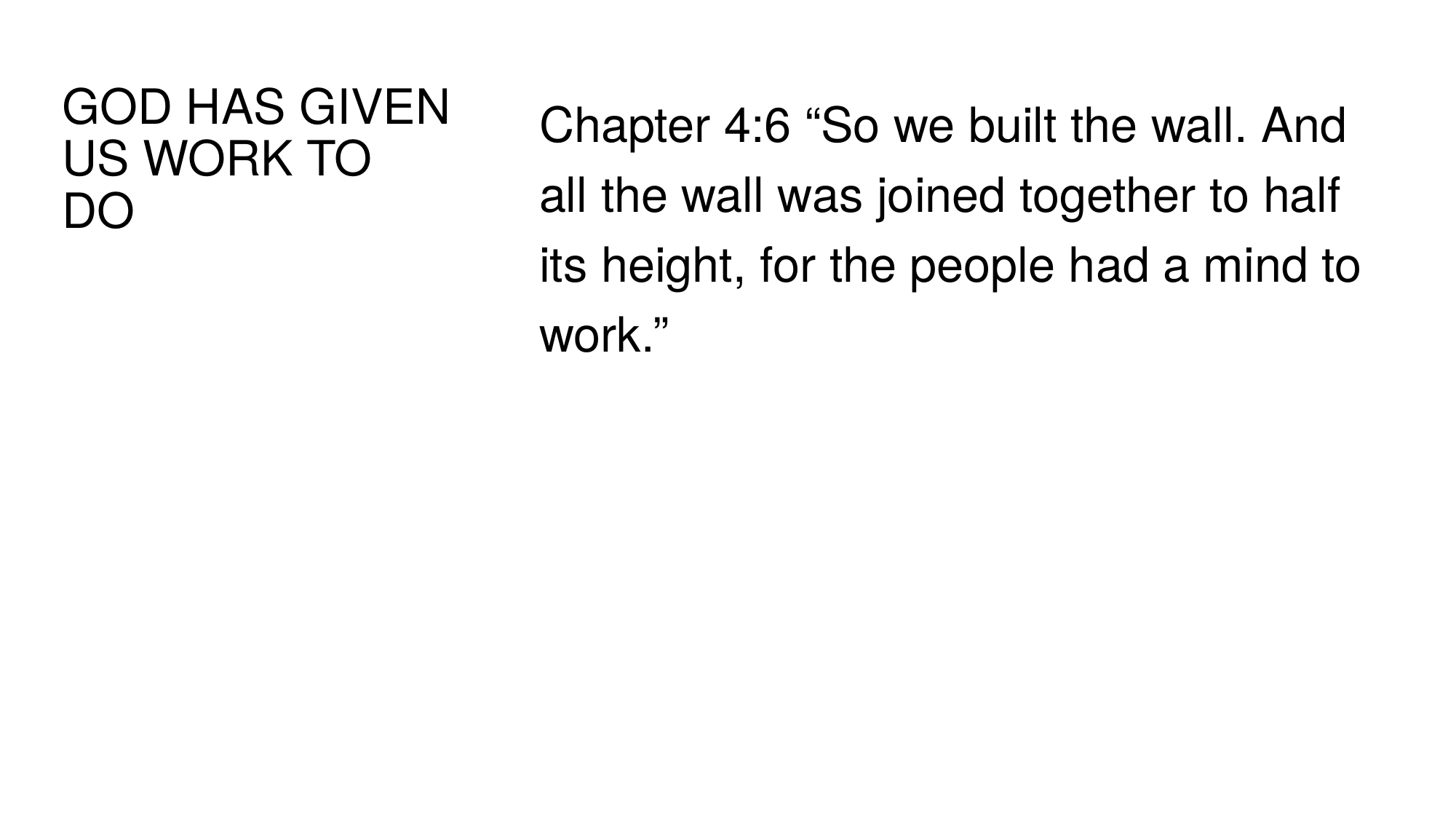

# God has given us work to do
Chapter 4:6 “So we built the wall. And all the wall was joined together to half its height, for the people had a mind to work.”